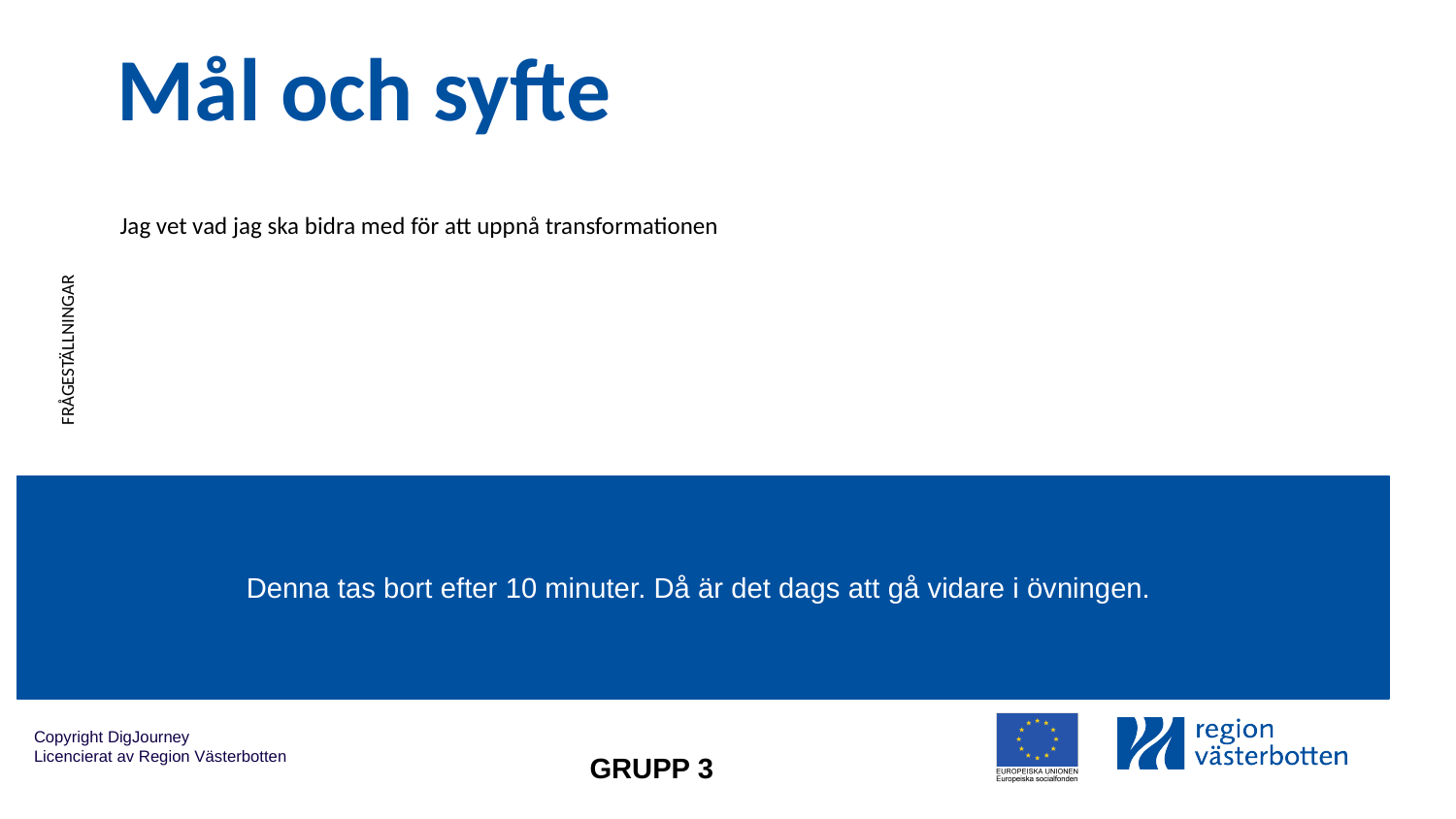

# Mål och syfte
Jag vet vad jag ska bidra med för att uppnå transformationen

FRÅGESTÄLLNINGAR
Denna tas bort efter 10 minuter. Då är det dags att gå vidare i övningen.

AKTIVITETER
GRUPP 3